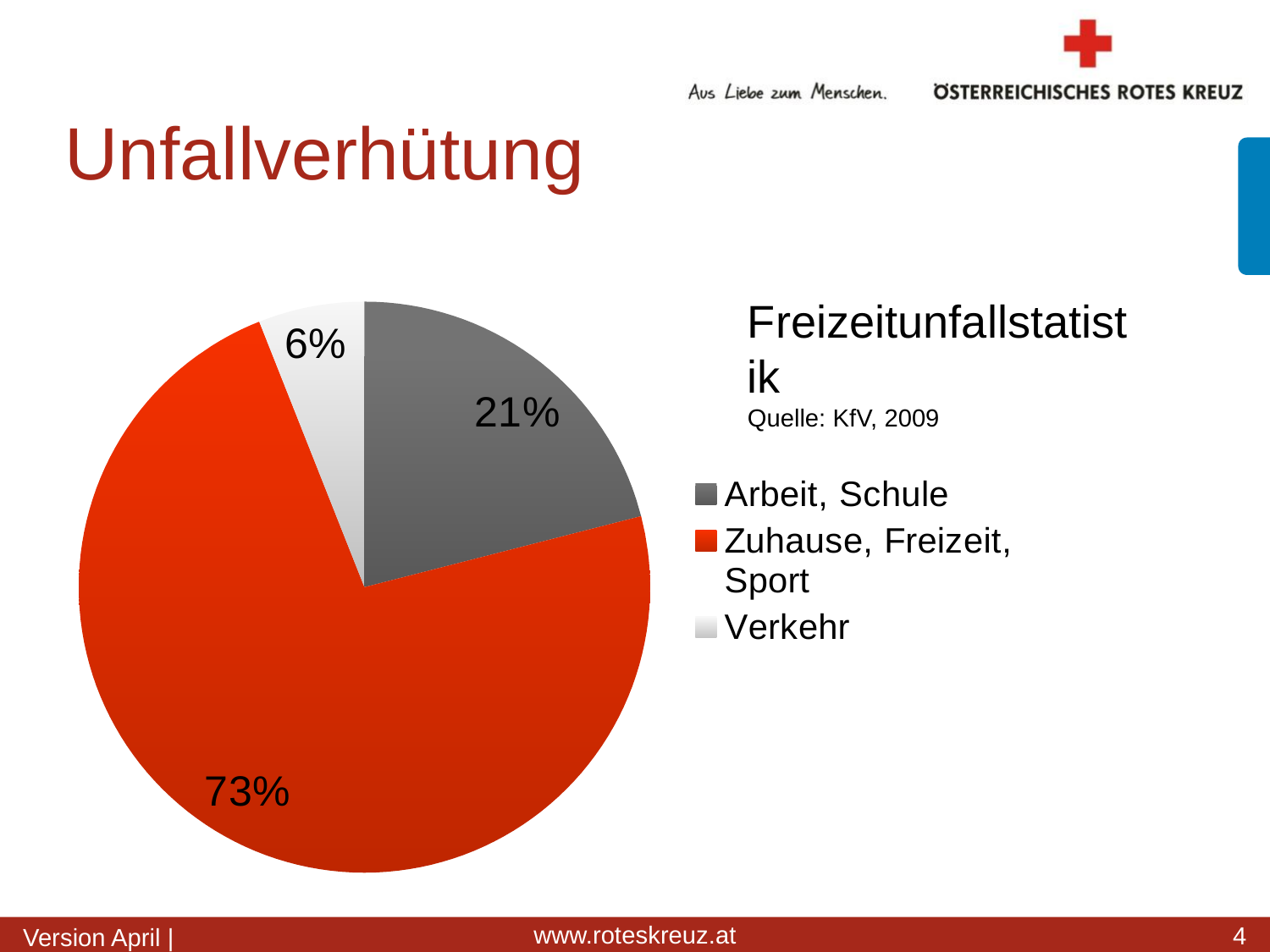

# Unfallverhütung

### Chart

| Category |  |
|---|---|
| Arbeit, Schule | 0.21000000000000021 |
| Zuhause, Freizeit, Sport | 0.7300000000000006 |
| Verkehr | 0.060000000000000143 |
Freizeitunfallstatistik
Quelle: KfV, 2009
4